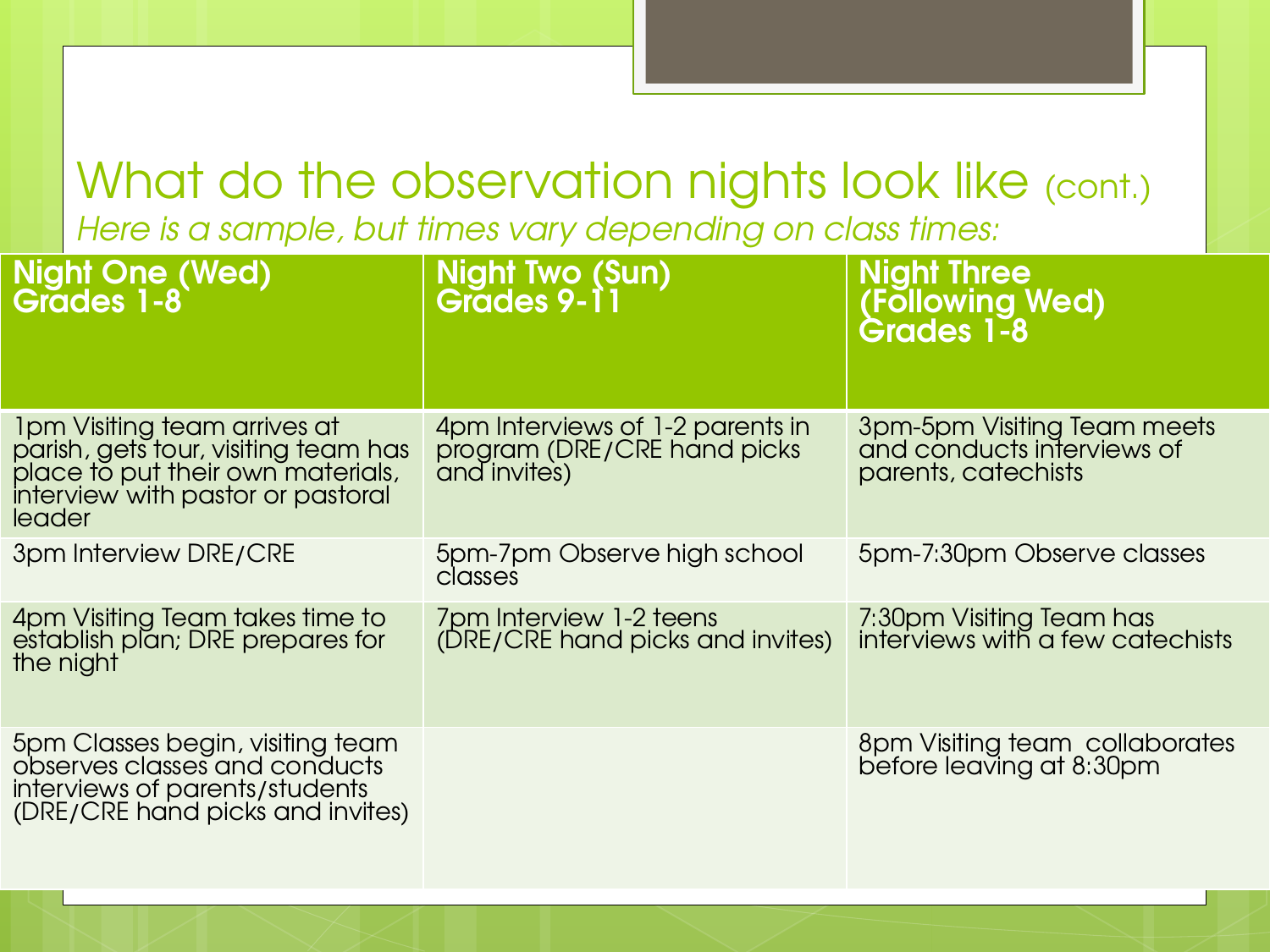

# What do the observation nights look like (cont.) Here is a sample, but times vary depending on class times:
| Night One (Wed) Grades 1-8 | Night Two (Sun) Grades 9-11 | Night Three (Following Wed) Grades 1-8 |
| --- | --- | --- |
| 1pm Visiting team arrives at parish, gets tour, visiting team has place to put their own materials, interview with pastor or pastoral leader | 4pm Interviews of 1-2 parents in program (DRE/CRE hand picks and invites) | 3pm-5pm Visiting Team meets and conducts interviews of parents, catechists |
| 3pm Interview DRE/CRE | 5pm-7pm Observe high school classes | 5pm-7:30pm Observe classes |
| 4pm Visiting Team takes time to establish plan; DRE prepares for the night | 7pm Interview 1-2 teens (DRE/CRE hand picks and invites) | 7:30pm Visiting Team has interviews with a few catechists |
| 5pm Classes begin, visiting team observes classes and conducts interviews of parents/students (DRE/CRE hand picks and invites) |  | 8pm Visiting team collaborates before leaving at 8:30pm |